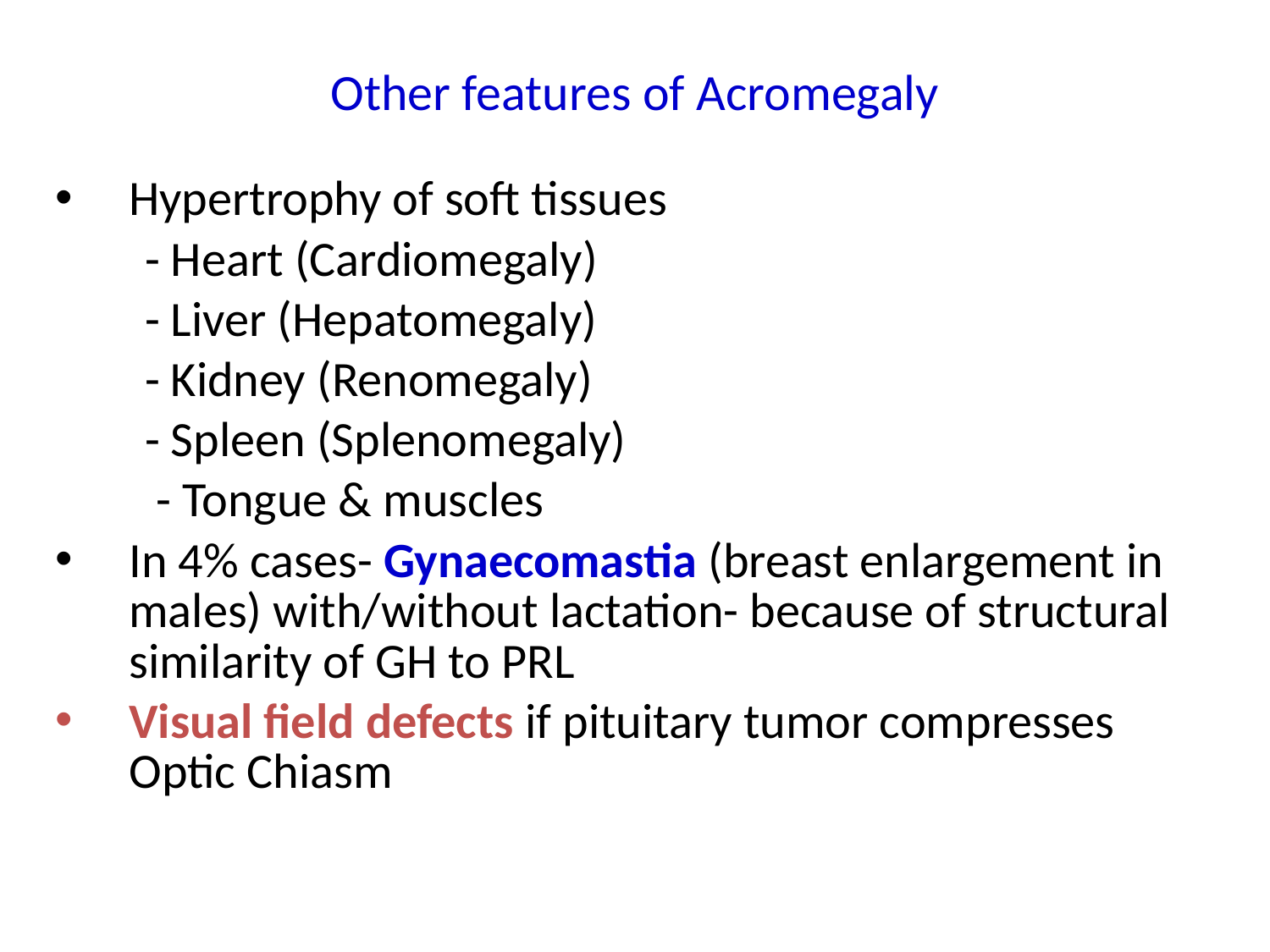

Other features of Acromegaly
Hypertrophy of soft tissues
        - Heart (Cardiomegaly)
        - Liver (Hepatomegaly)
        - Kidney (Renomegaly)
        - Spleen (Splenomegaly)
         - Tongue & muscles
In 4% cases- Gynaecomastia (breast enlargement in males) with/without lactation- because of structural similarity of GH to PRL
Visual field defects if pituitary tumor compresses Optic Chiasm